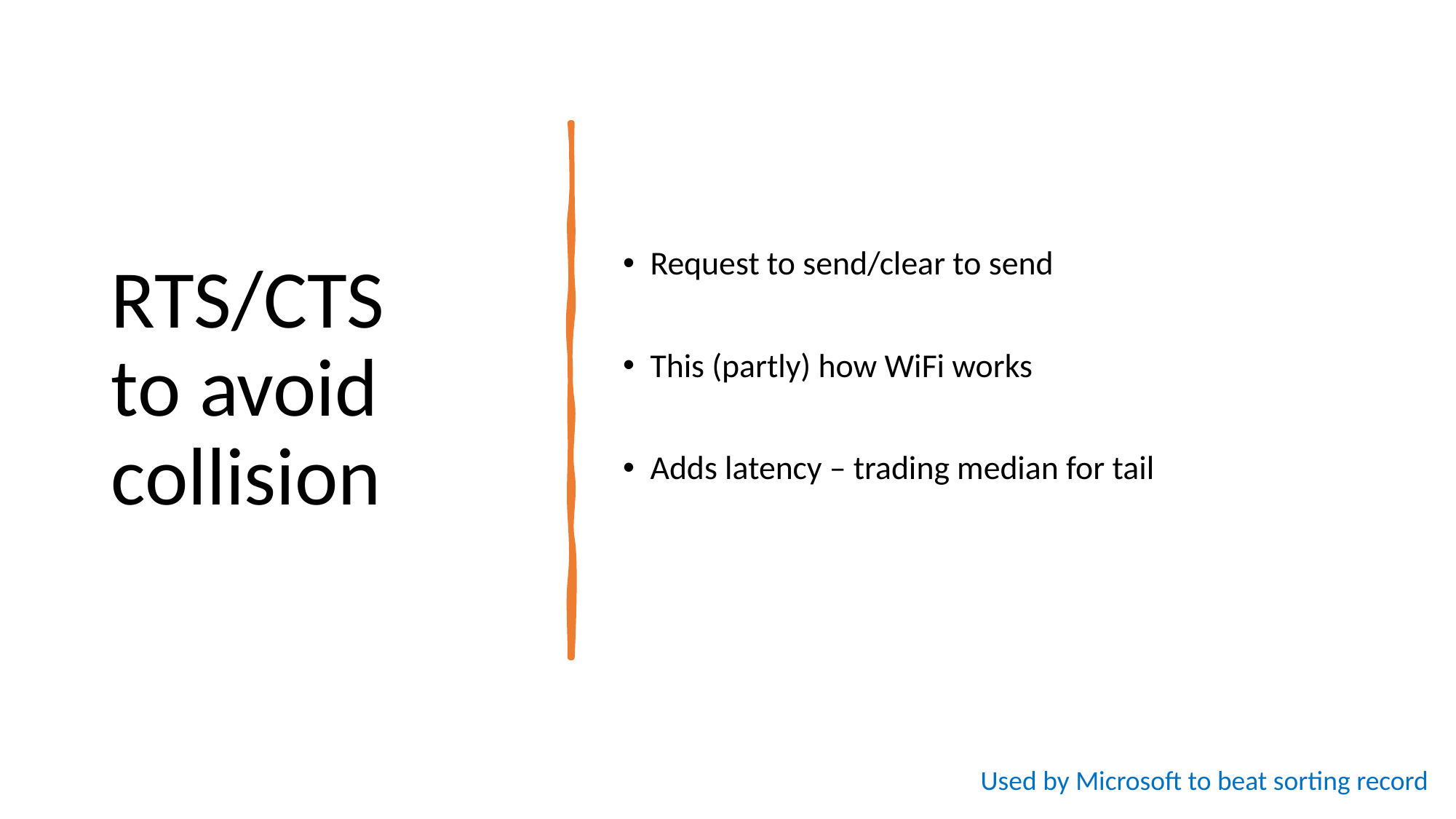

# RTS/CTS to avoid collision

Request to send/clear to send

This (partly) how WiFi works

Adds latency – trading median for tail

Used by Microsoft to beat sorting record
24